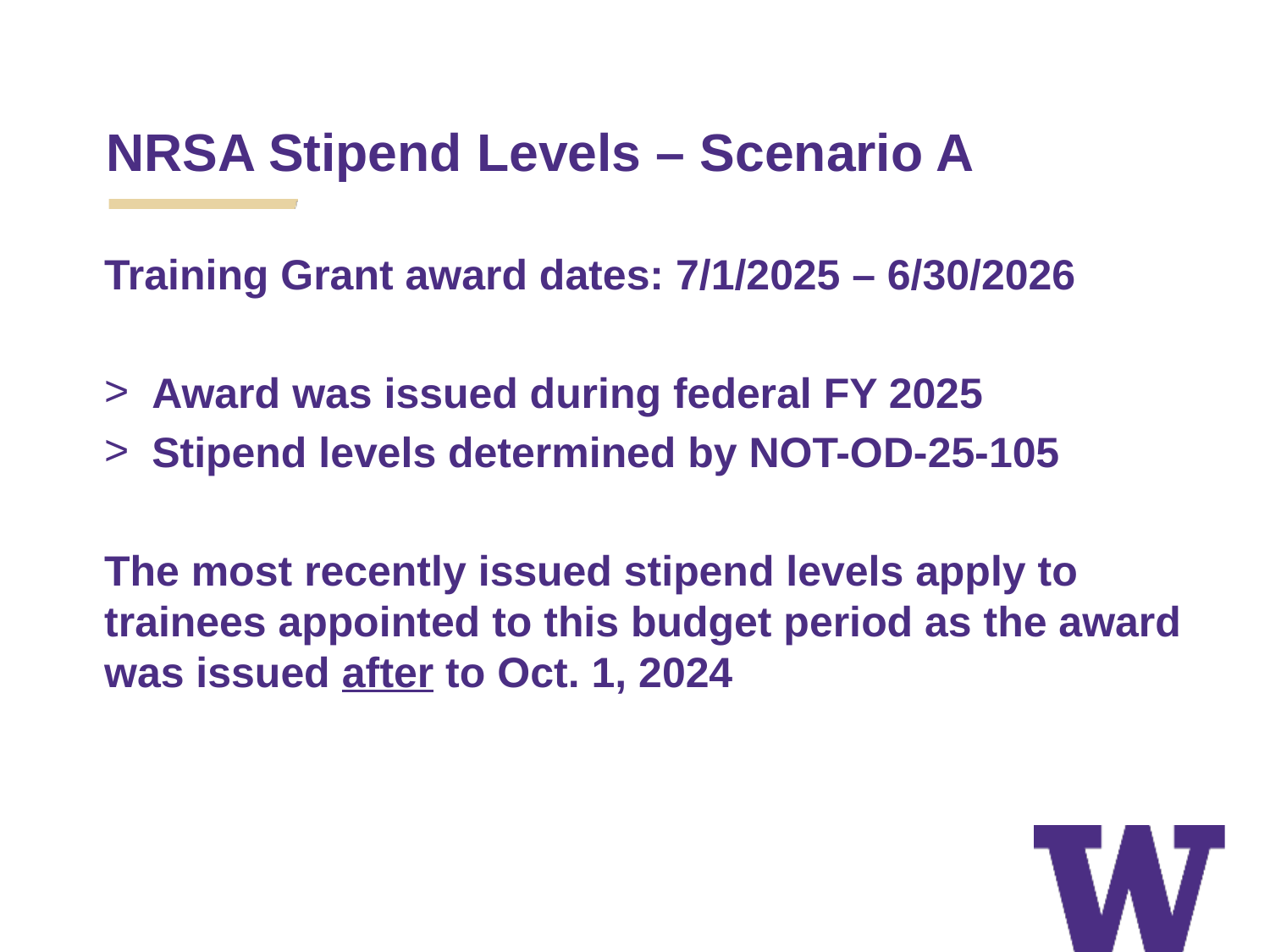

# NRSA Stipend Levels – Scenario A
Training Grant award dates: 7/1/2025 – 6/30/2026

Award was issued during federal FY 2025
Stipend levels determined by NOT-OD-25-105

The most recently issued stipend levels apply to trainees appointed to this budget period as the award was issued after to Oct. 1, 2024